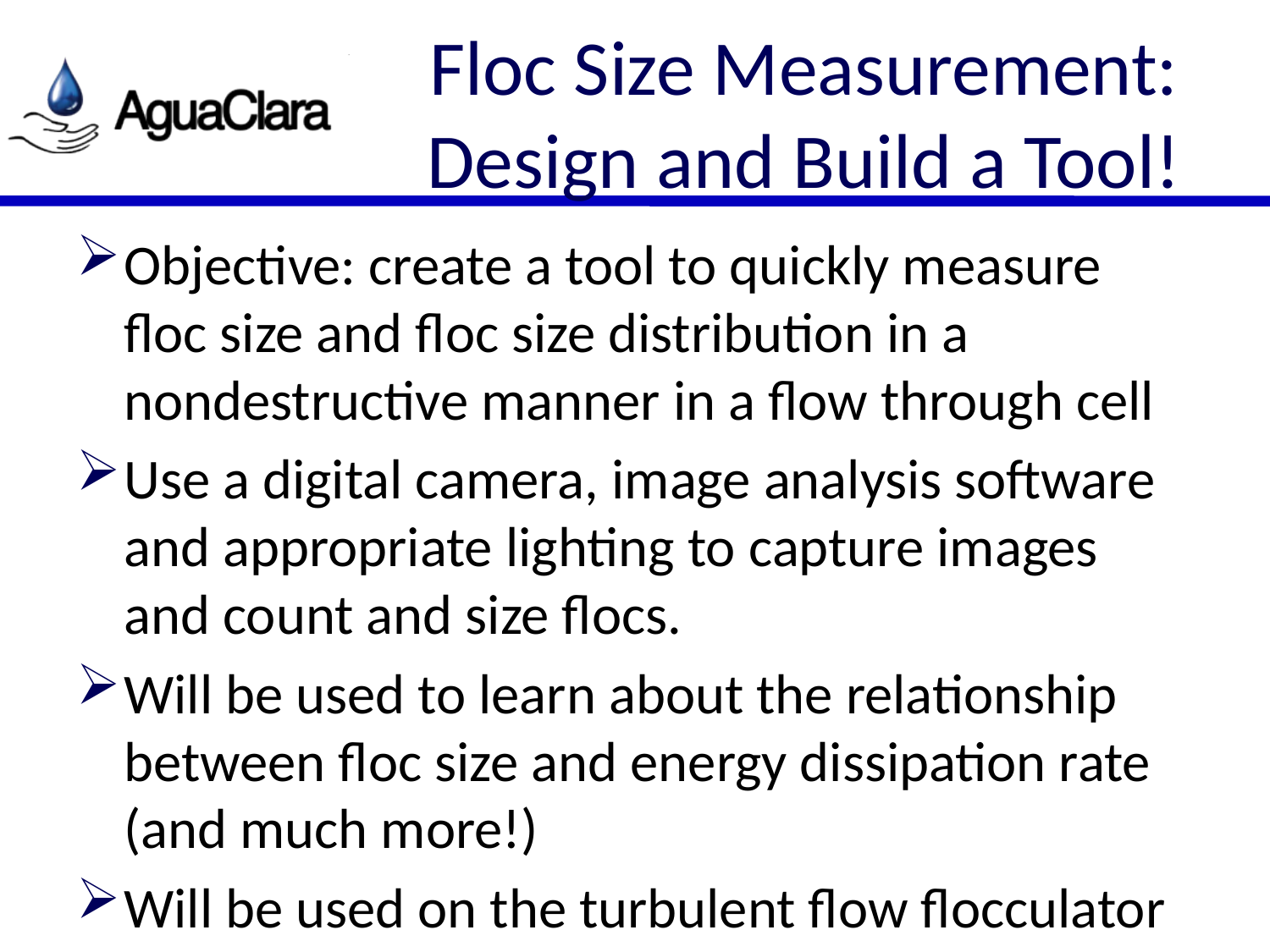

# Floc Size Measurement: Design and Build a Tool!
Objective: create a tool to quickly measure floc size and floc size distribution in a nondestructive manner in a flow through cell
Use a digital camera, image analysis software and appropriate lighting to capture images and count and size flocs.
Will be used to learn about the relationship between floc size and energy dissipation rate (and much more!)
Will be used on the turbulent flow flocculator